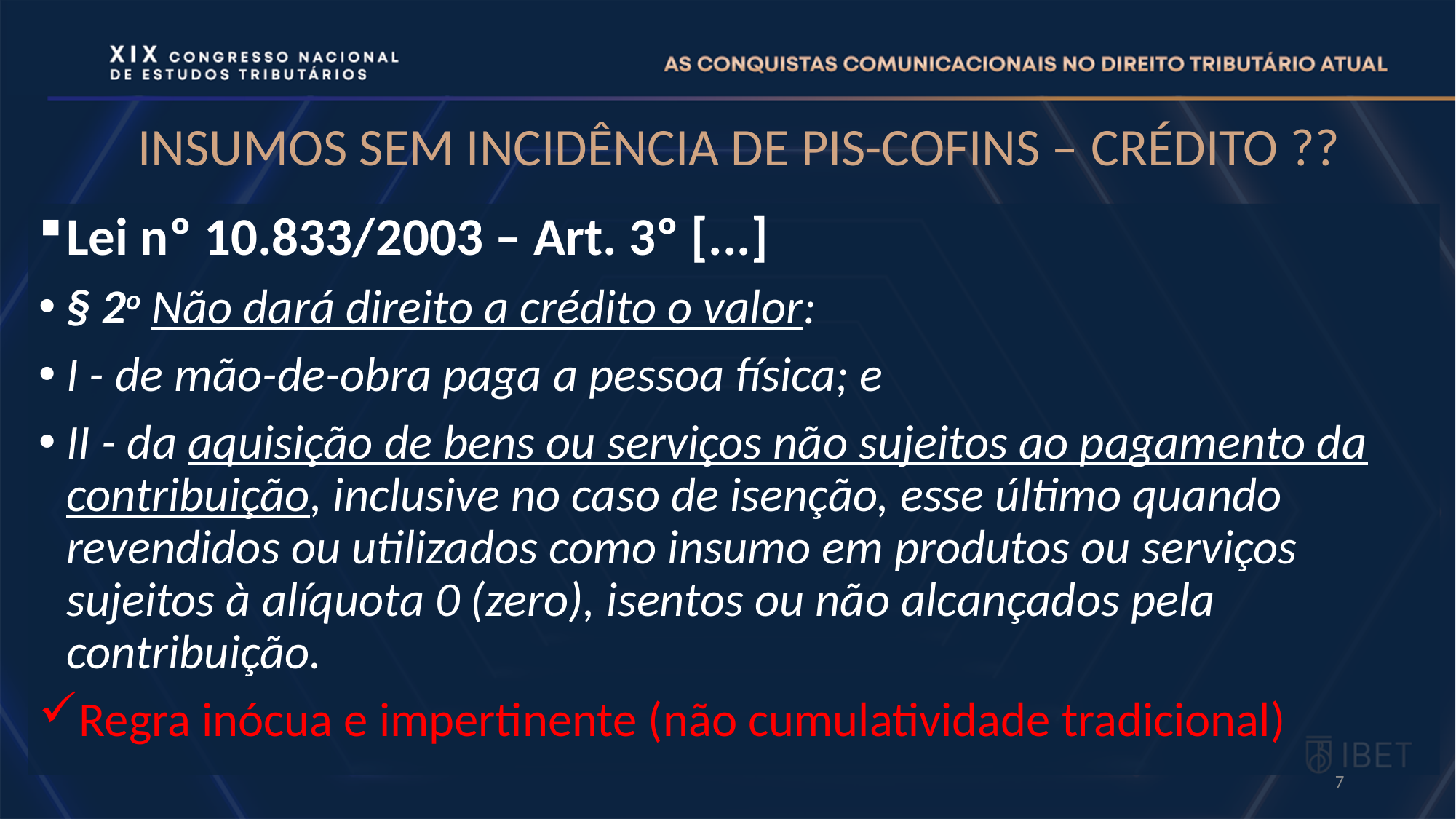

# INSUMOS SEM INCIDÊNCIA DE PIS-COFINS – CRÉDITO ??
Lei nº 10.833/2003 – Art. 3º [...]
§ 2o Não dará direito a crédito o valor:
I - de mão-de-obra paga a pessoa física; e
II - da aquisição de bens ou serviços não sujeitos ao pagamento da contribuição, inclusive no caso de isenção, esse último quando revendidos ou utilizados como insumo em produtos ou serviços sujeitos à alíquota 0 (zero), isentos ou não alcançados pela contribuição.
Regra inócua e impertinente (não cumulatividade tradicional)
7